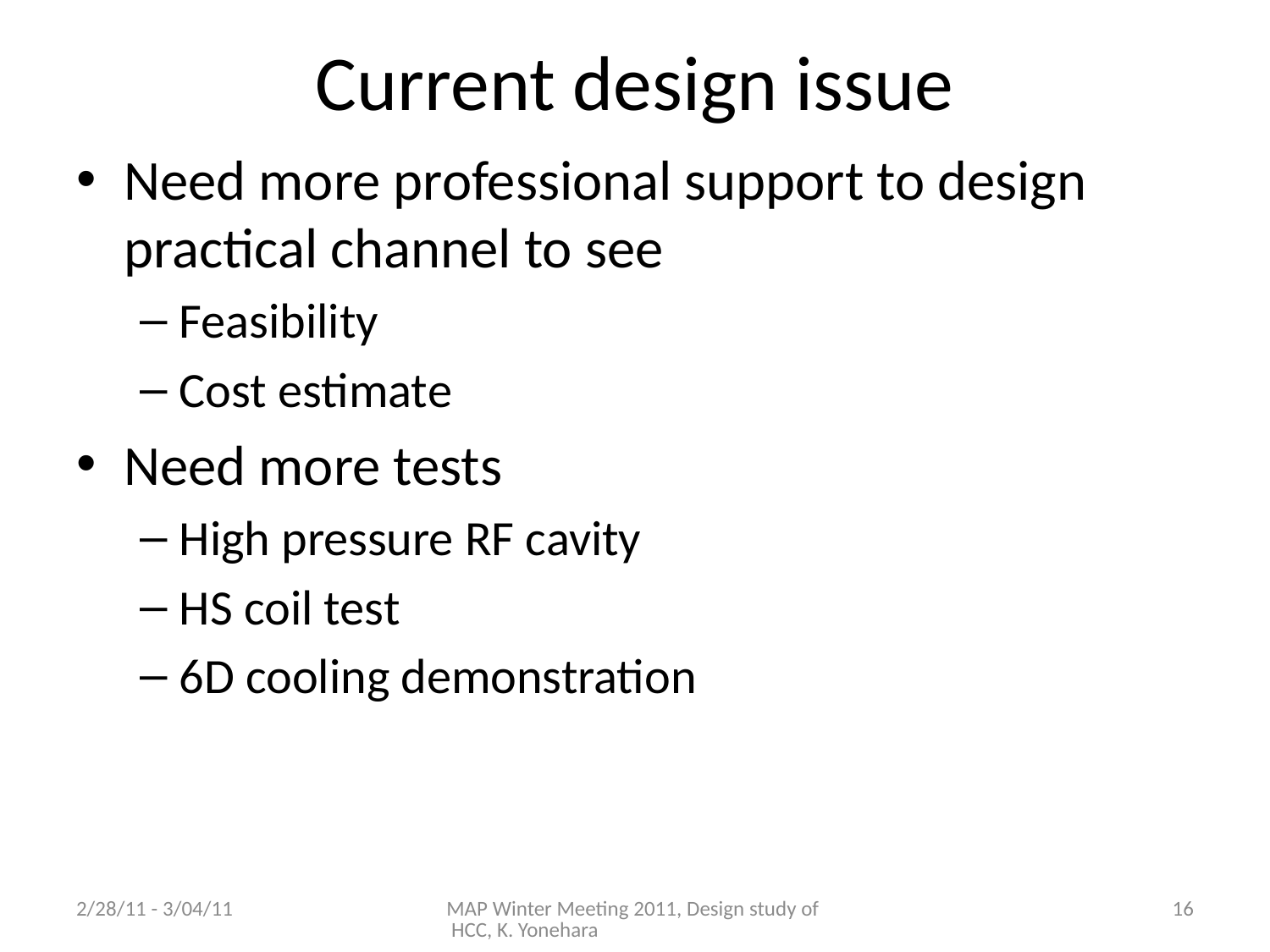

# Current design issue
Need more professional support to design practical channel to see
Feasibility
Cost estimate
Need more tests
High pressure RF cavity
HS coil test
6D cooling demonstration
2/28/11 - 3/04/11
MAP Winter Meeting 2011, Design study of HCC, K. Yonehara
16